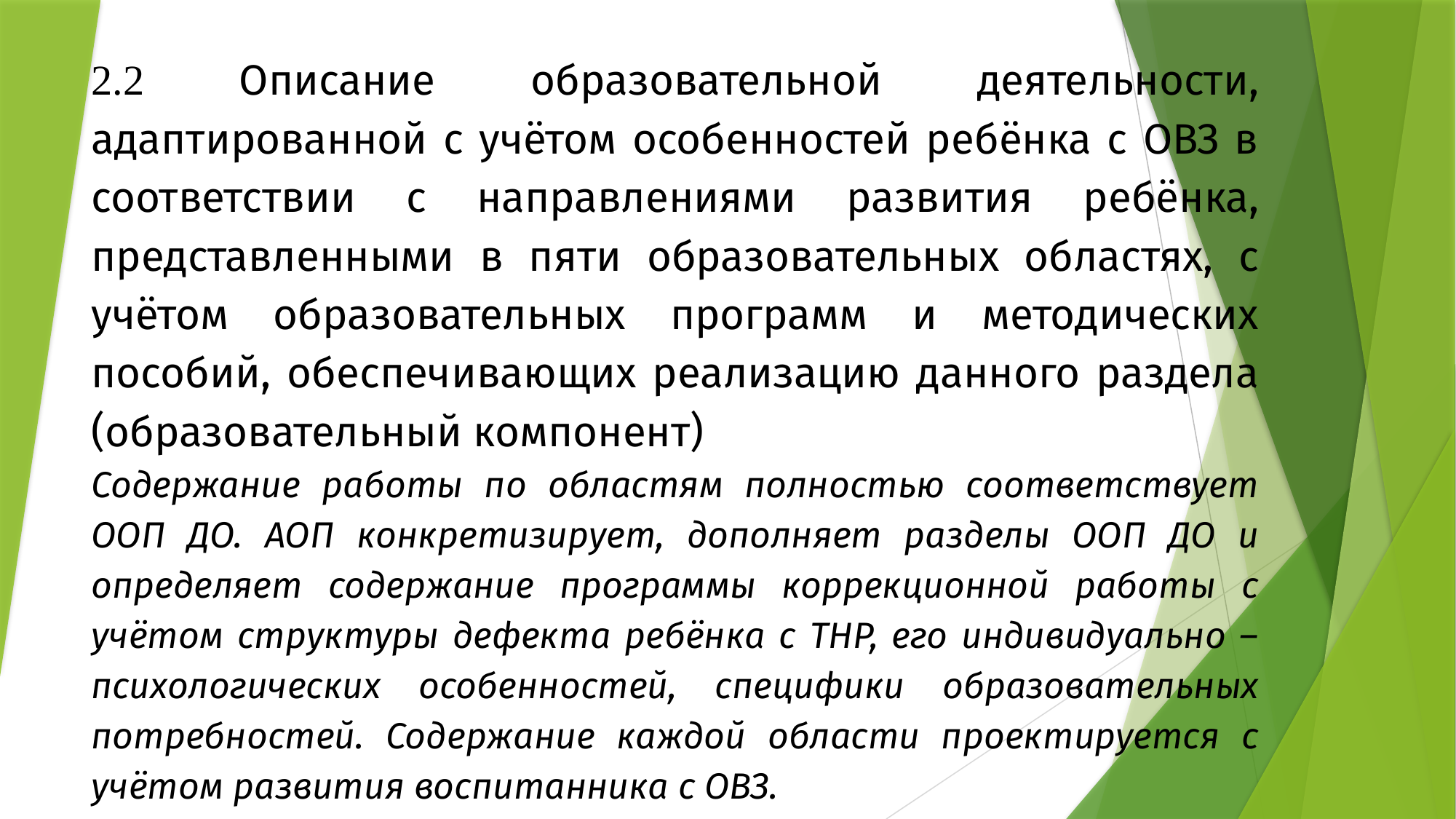

2.2 Описание образовательной деятельности, адаптированной с учётом особенностей ребёнка с ОВЗ в соответствии с направлениями развития ребёнка, представленными в пяти образовательных областях, с учётом образовательных программ и методических пособий, обеспечивающих реализацию данного раздела (образовательный компонент)
Содержание работы по областям полностью соответствует ООП ДО. АОП конкретизирует, дополняет разделы ООП ДО и определяет содержание программы коррекционной работы с учётом структуры дефекта ребёнка с ТНР, его индивидуально – психологических особенностей, специфики образовательных потребностей. Содержание каждой области проектируется с учётом развития воспитанника с ОВЗ.